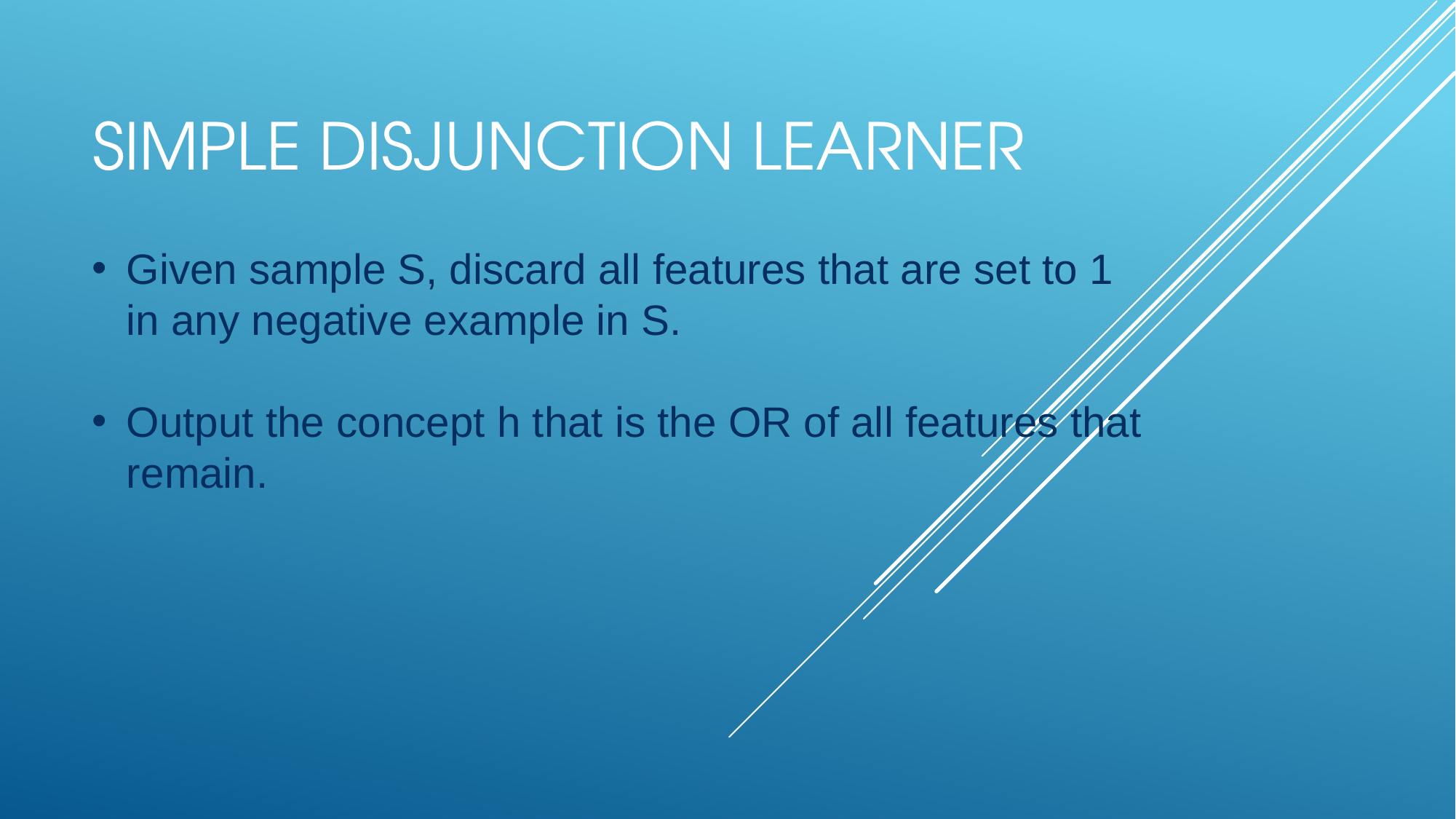

# Simple disjunction learner
Given sample S, discard all features that are set to 1 in any negative example in S.

Output the concept h that is the OR of all features that remain.